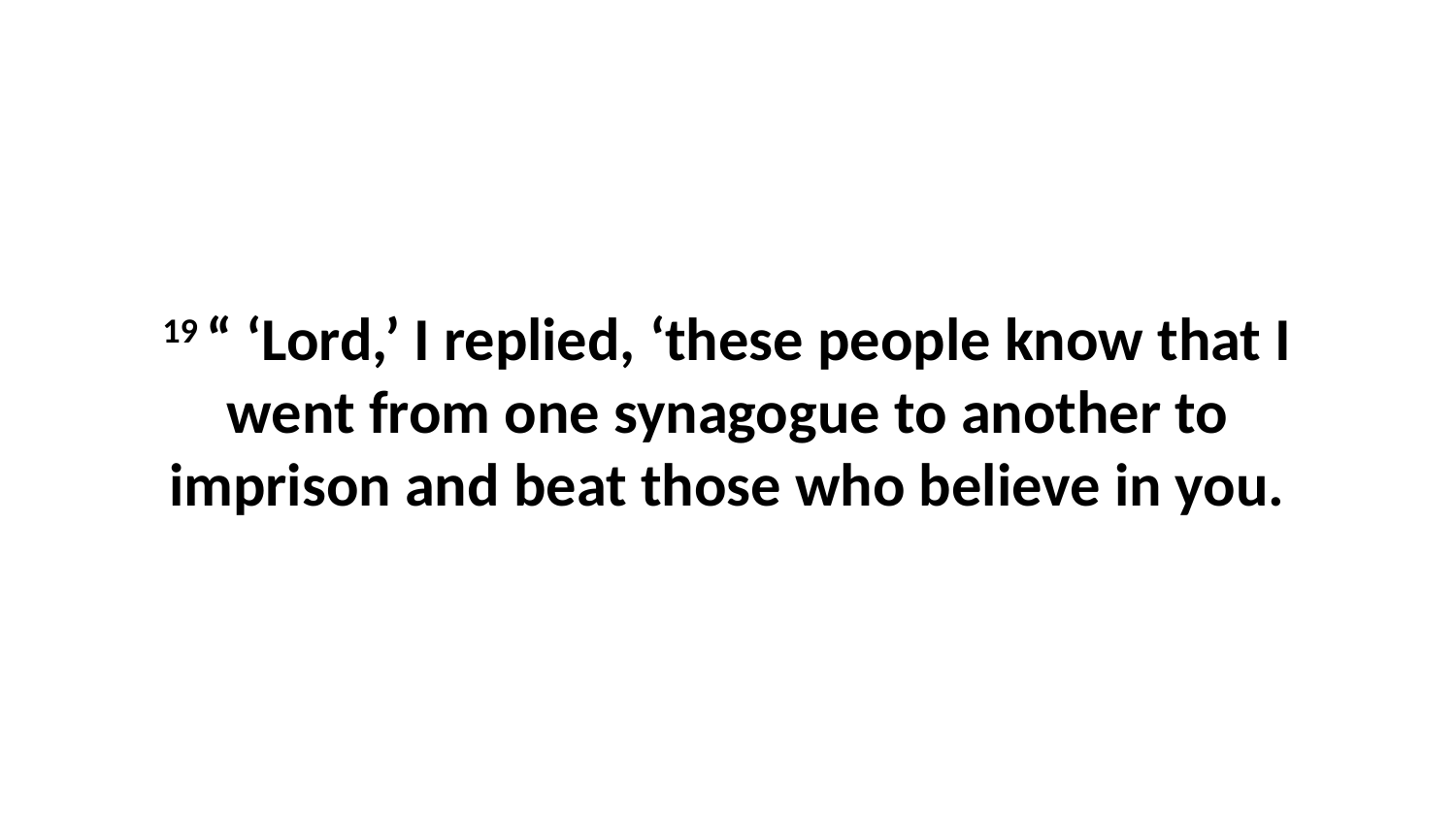

19 “ ‘Lord,’ I replied, ‘these people know that I went from one synagogue to another to imprison and beat those who believe in you.